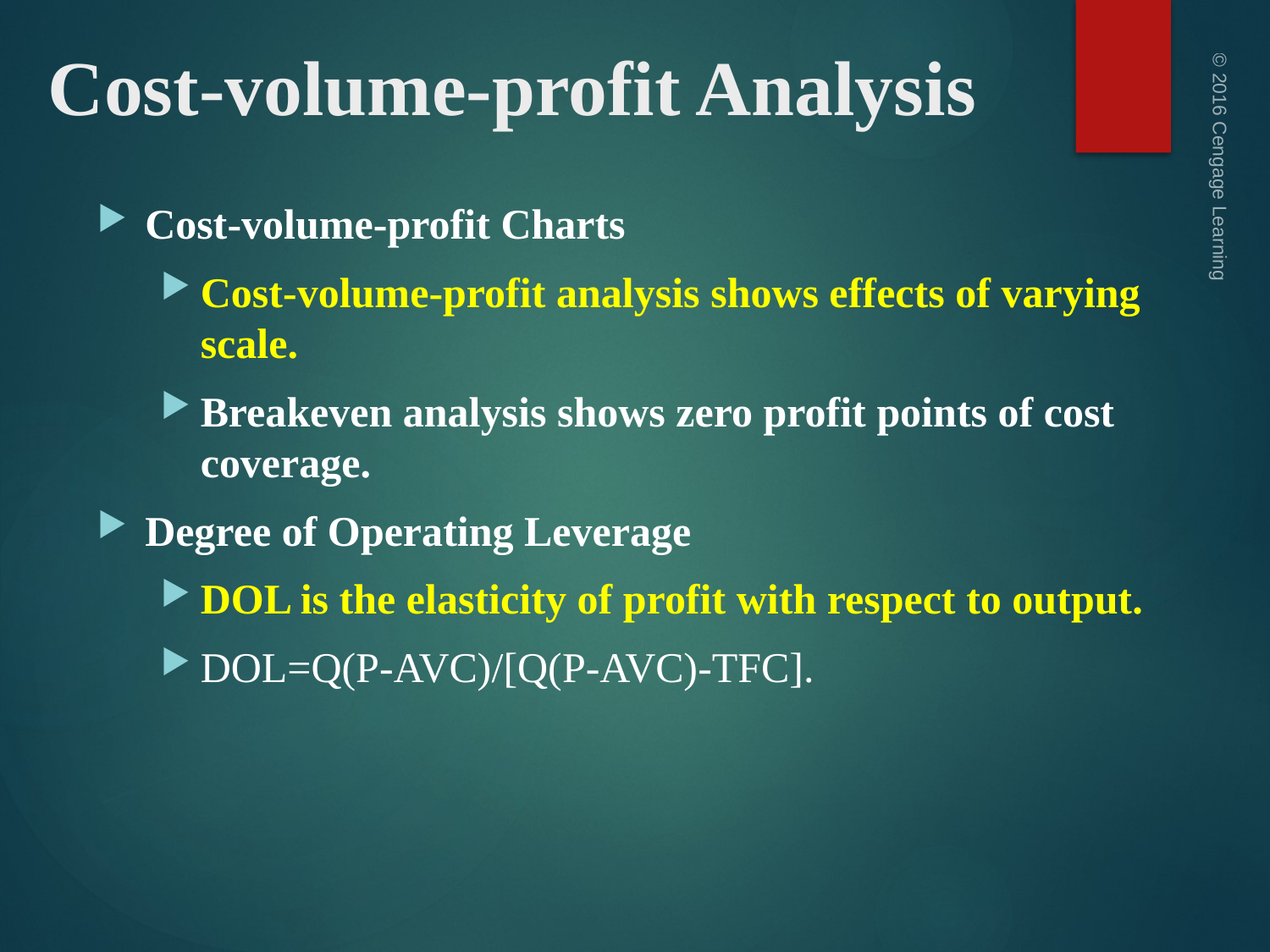

# Cost-volume-profit Analysis
Cost-volume-profit Charts
Cost-volume-profit analysis shows effects of varying scale.
Breakeven analysis shows zero profit points of cost coverage.
Degree of Operating Leverage
DOL is the elasticity of profit with respect to output.
DOL=Q(P-AVC)/[Q(P-AVC)-TFC].

© 2016 Cengage Learning